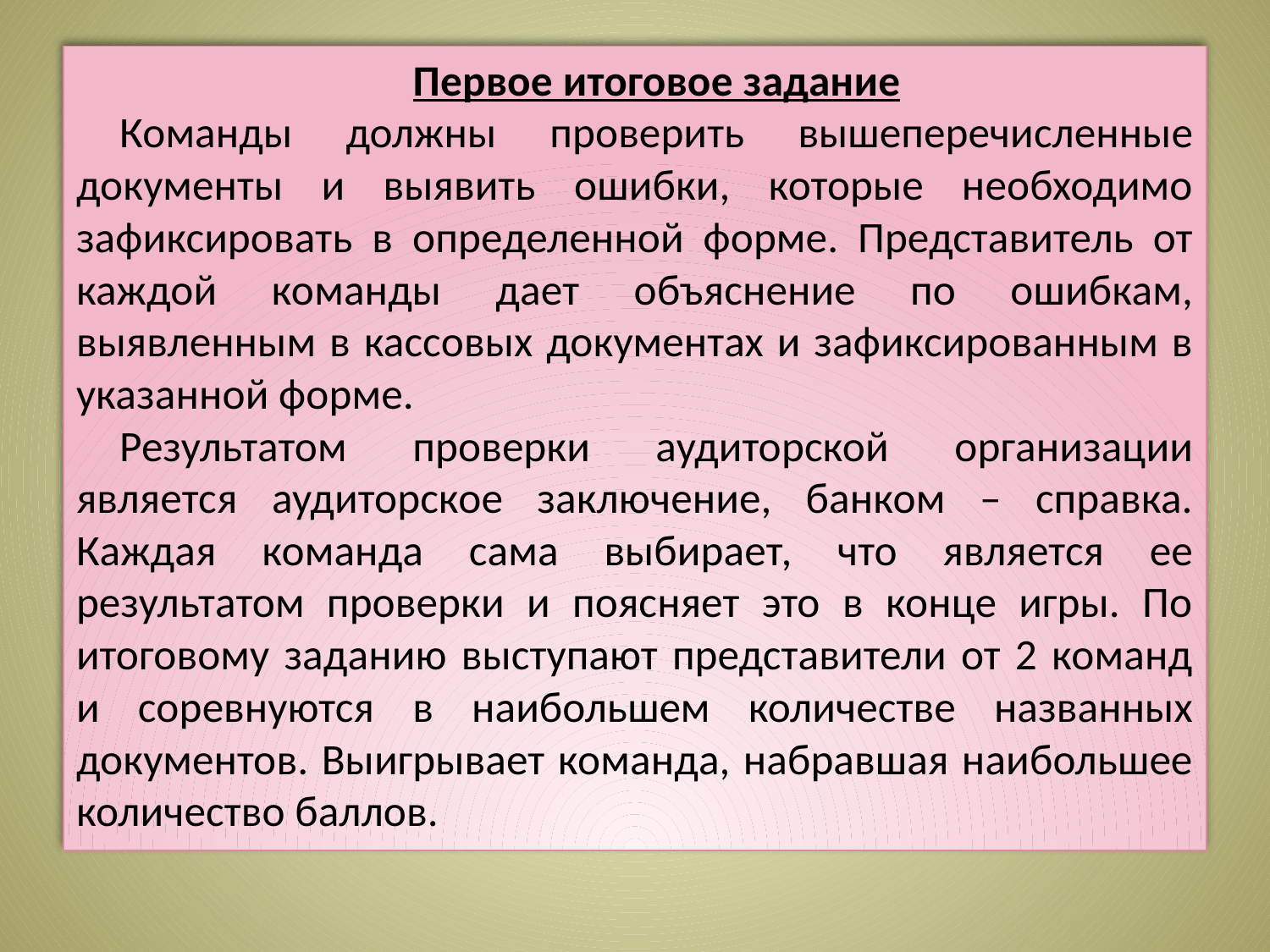

Первое итоговое задание
Команды должны проверить вышеперечисленные документы и выявить ошибки, которые необходимо зафиксировать в определенной форме. Представитель от каждой команды дает объяснение по ошибкам, выявленным в кассовых документах и зафиксированным в указанной форме.
Результатом проверки аудиторской организации является аудиторское заключение, банком – справка. Каждая команда сама выбирает, что является ее результатом проверки и поясняет это в конце игры. По итоговому заданию выступают представители от 2 команд и соревнуются в наибольшем количестве названных документов. Выигрывает команда, набравшая наибольшее количество баллов.